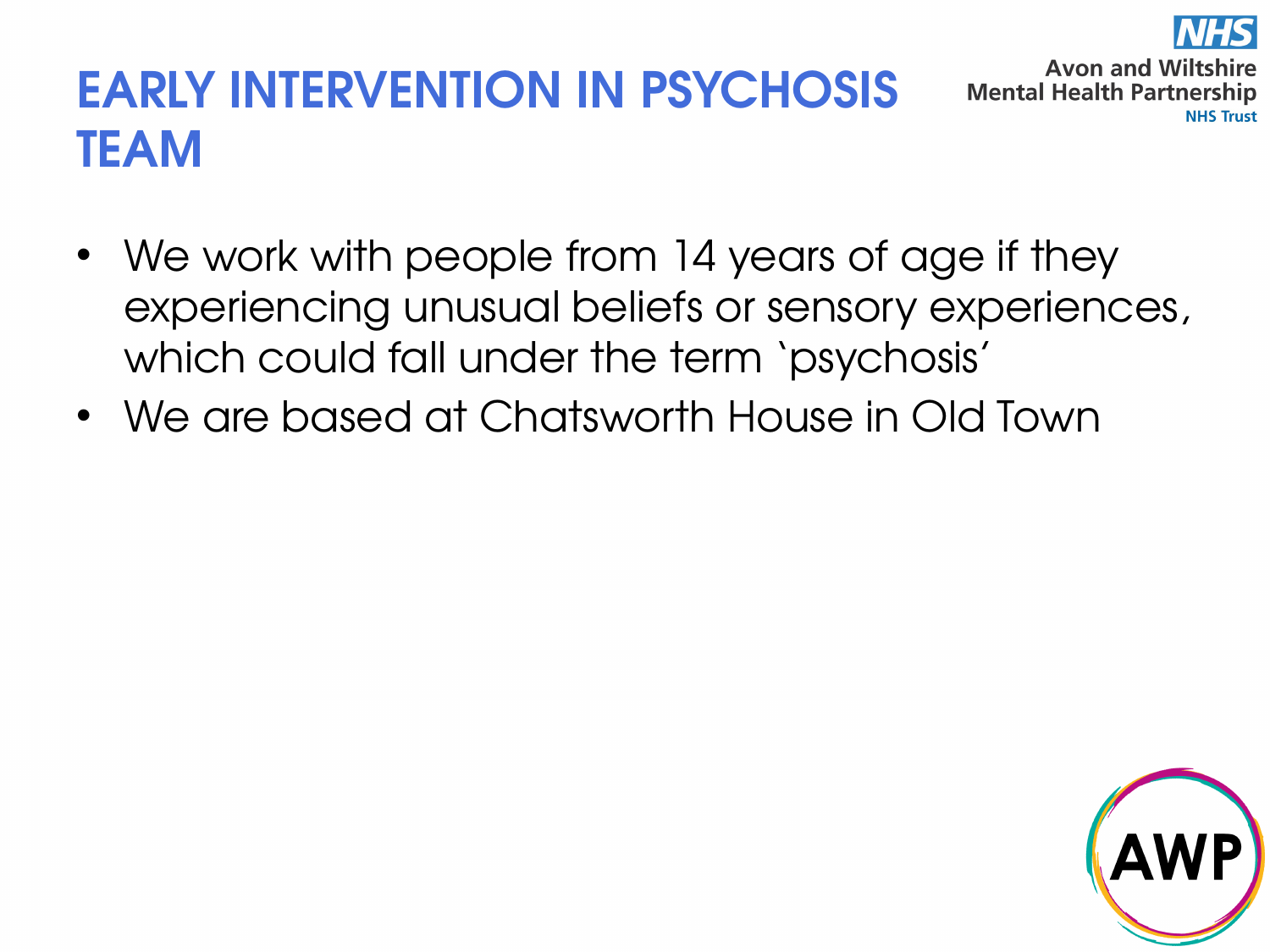

# EARLY INTERVENTION IN PSYCHOSIS TEAM
We work with people from 14 years of age if they experiencing unusual beliefs or sensory experiences, which could fall under the term ‘psychosis’
We are based at Chatsworth House in Old Town